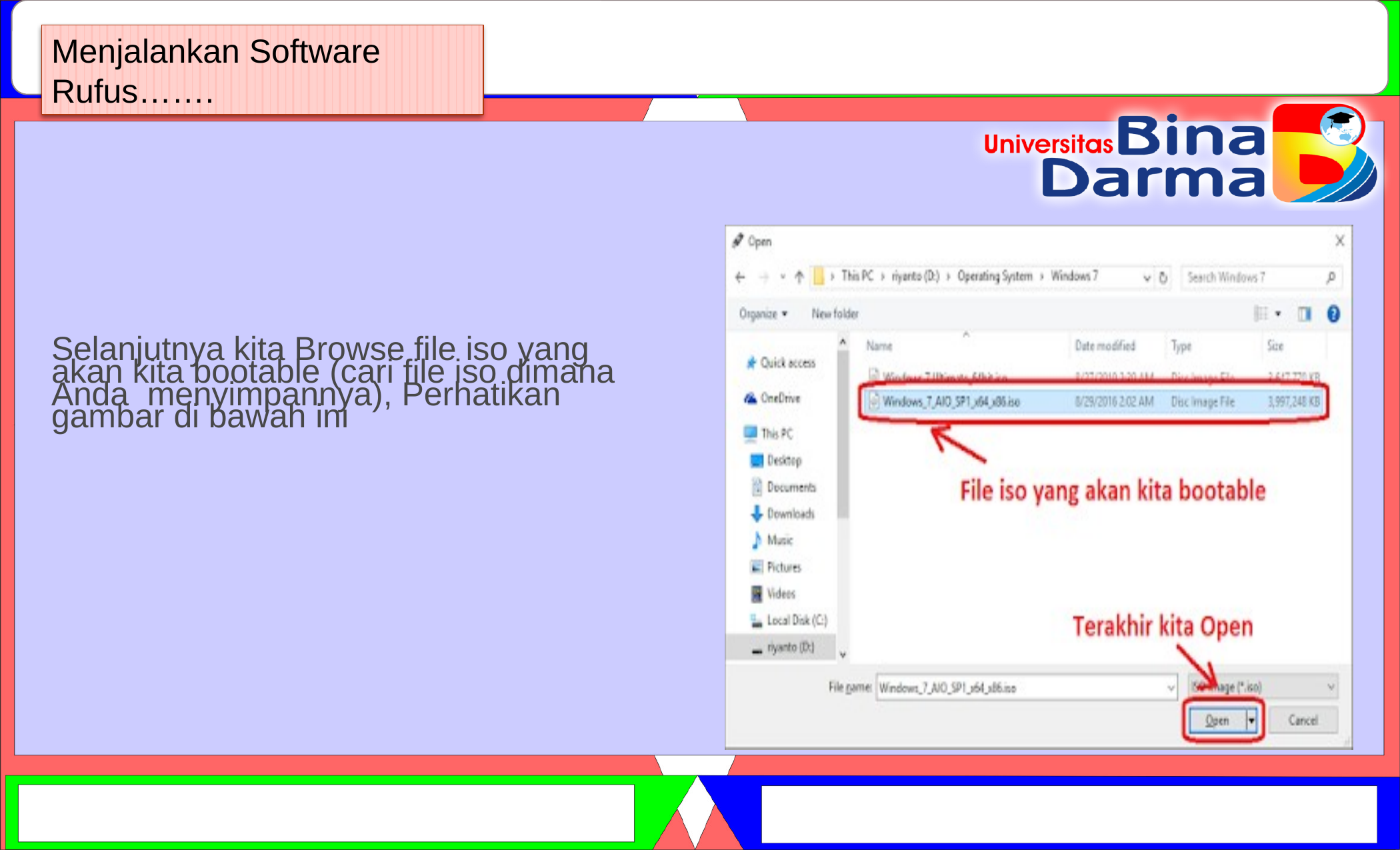

Menjalankan Software Rufus…….

Selanjutnya kita Browse file iso yang akan kita bootable (cari file iso dimana Anda  menyimpannya), Perhatikan gambar di bawah ini